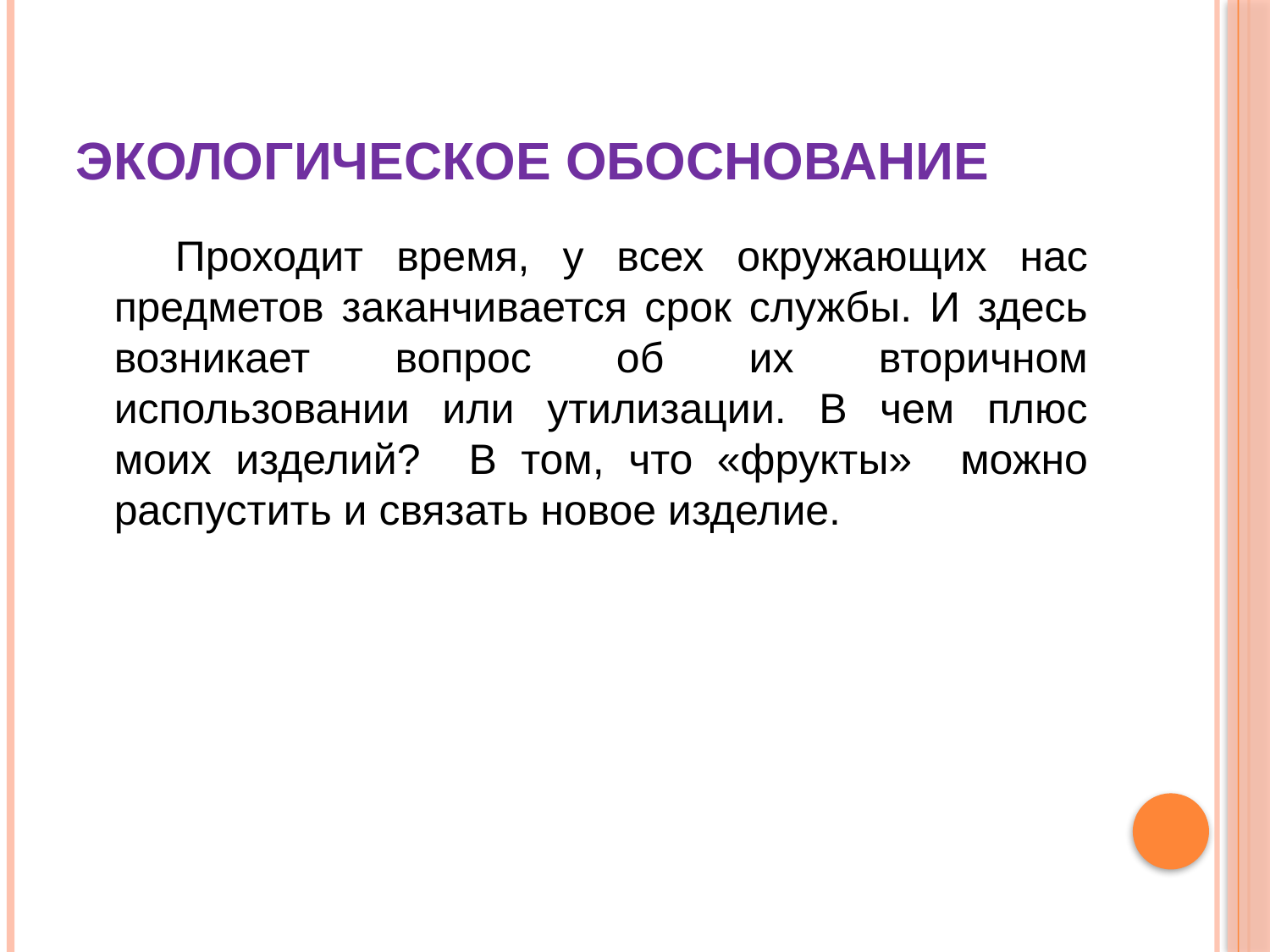

# Экологическое обоснование
   Проходит время, у всех окружающих нас предметов заканчивается срок службы. И здесь возникает вопрос об их вторичном использовании или утилизации. В чем плюс моих изделий?  В том, что «фрукты»  можно распустить и связать новое изделие.